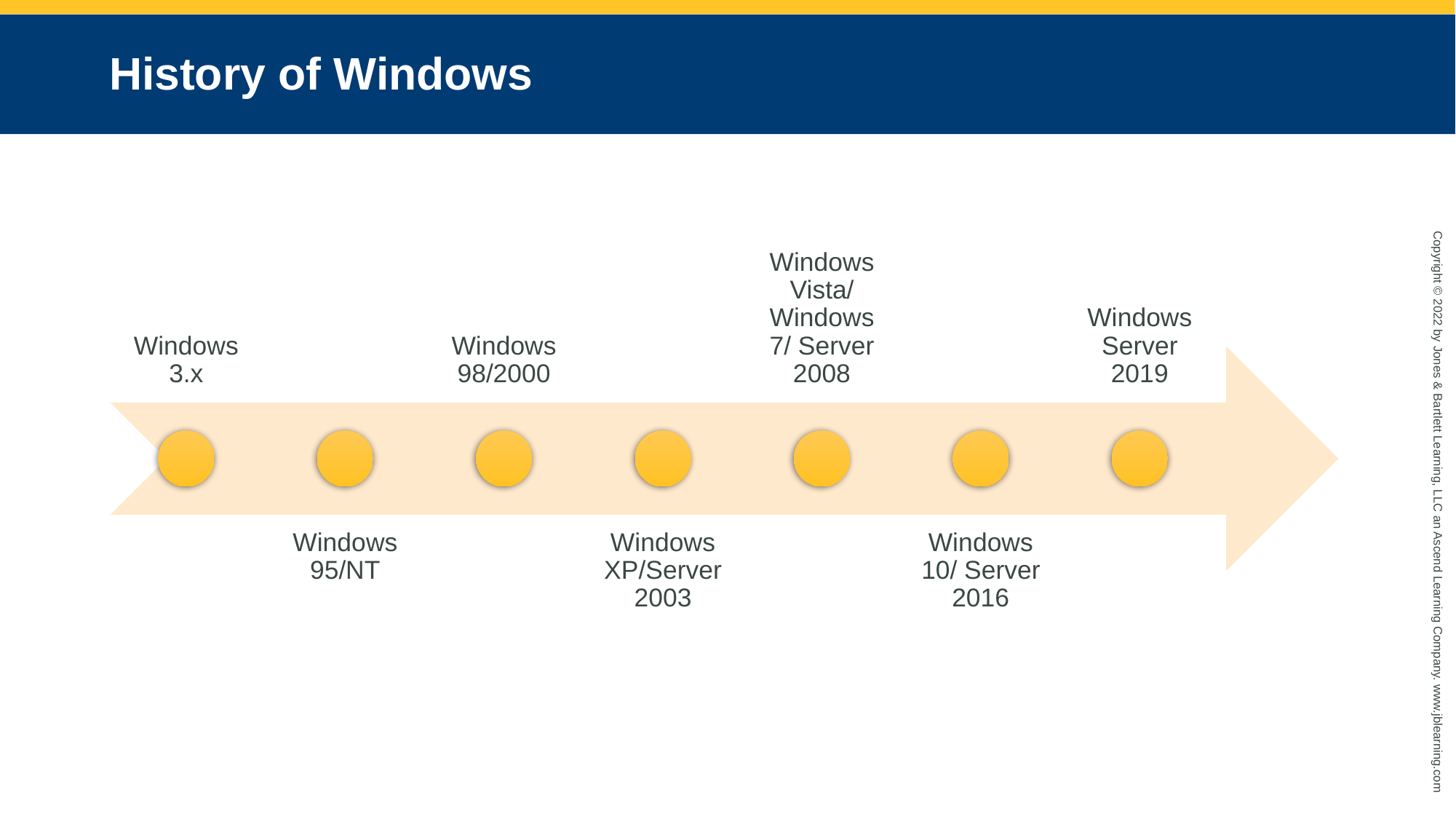

# History of Windows
Windows 3.x
Windows 95/NT
Windows 98/2000
Windows XP/Server 2003
Windows Vista/ Windows 7/ Server 2008
Windows 10/ Server 2016
Windows Server 2019